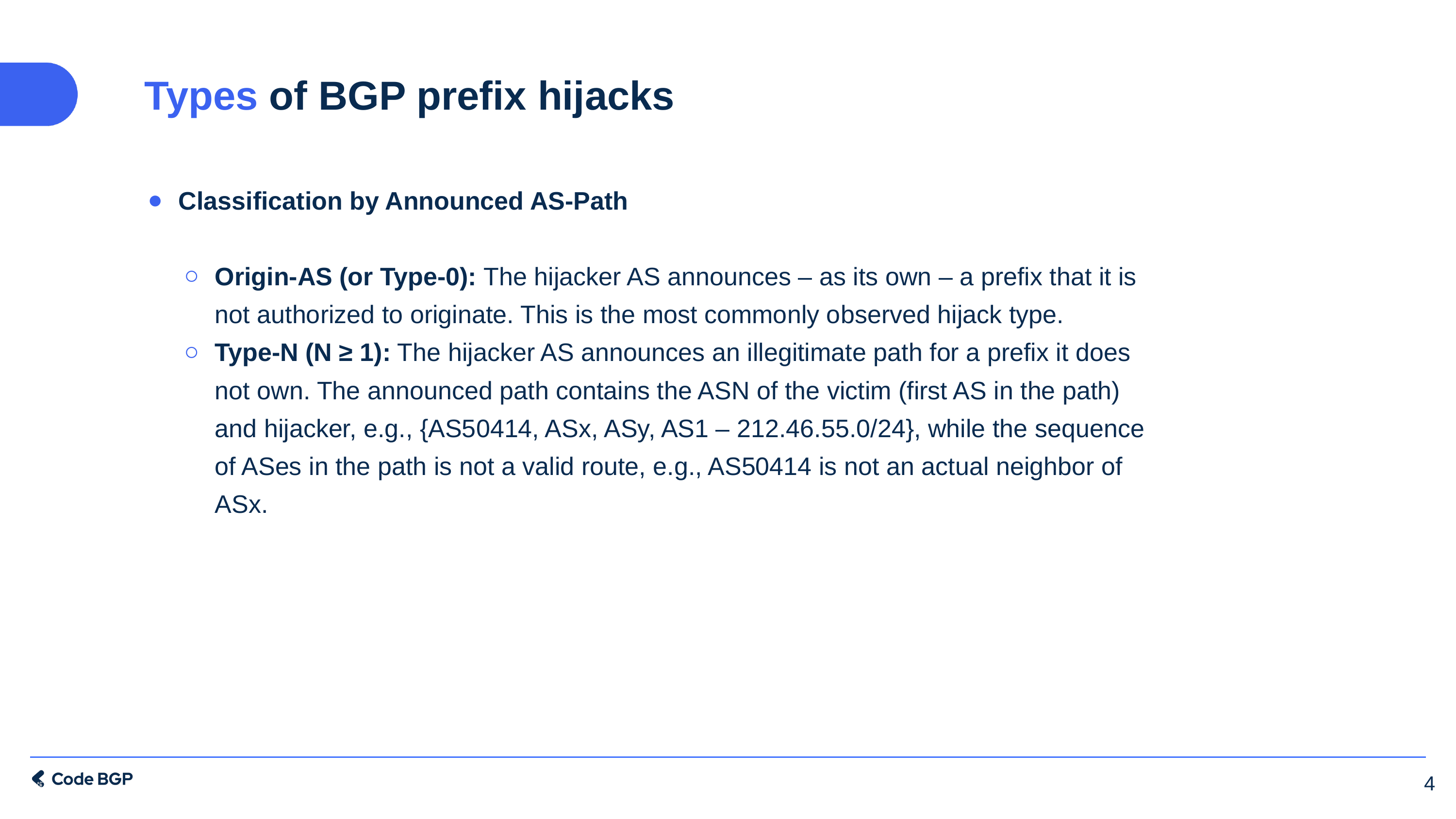

# Types of BGP prefix hijacks
Classification by Announced AS-Path

Origin-AS (or Type-0): The hijacker AS announces – as its own – a prefix that it is not authorized to originate. This is the most commonly observed hijack type.
Type-N (N ≥ 1): The hijacker AS announces an illegitimate path for a prefix it does not own. The announced path contains the ASN of the victim (first AS in the path) and hijacker, e.g., {AS50414, ASx, ASy, AS1 – 212.46.55.0/24}, while the sequence of ASes in the path is not a valid route, e.g., AS50414 is not an actual neighbor of ASx.

4